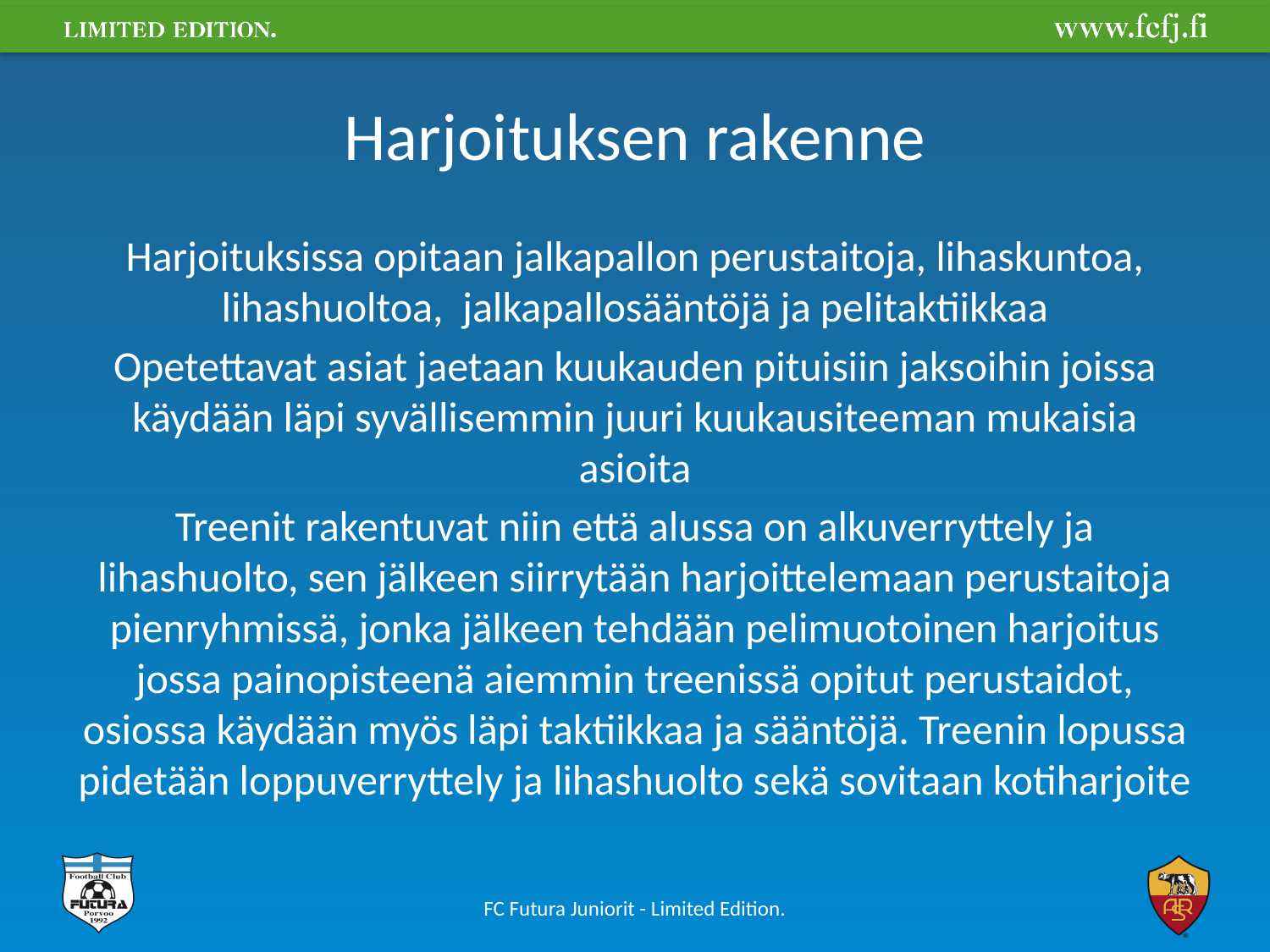

# Harjoituksen rakenne
Harjoituksissa opitaan jalkapallon perustaitoja, lihaskuntoa, lihashuoltoa,  jalkapallosääntöjä ja pelitaktiikkaa
Opetettavat asiat jaetaan kuukauden pituisiin jaksoihin joissa käydään läpi syvällisemmin juuri kuukausiteeman mukaisia asioita
Treenit rakentuvat niin että alussa on alkuverryttely ja lihashuolto, sen jälkeen siirrytään harjoittelemaan perustaitoja pienryhmissä, jonka jälkeen tehdään pelimuotoinen harjoitus jossa painopisteenä aiemmin treenissä opitut perustaidot, osiossa käydään myös läpi taktiikkaa ja sääntöjä. Treenin lopussa pidetään loppuverryttely ja lihashuolto sekä sovitaan kotiharjoite

FC Futura Juniorit - Limited Edition.